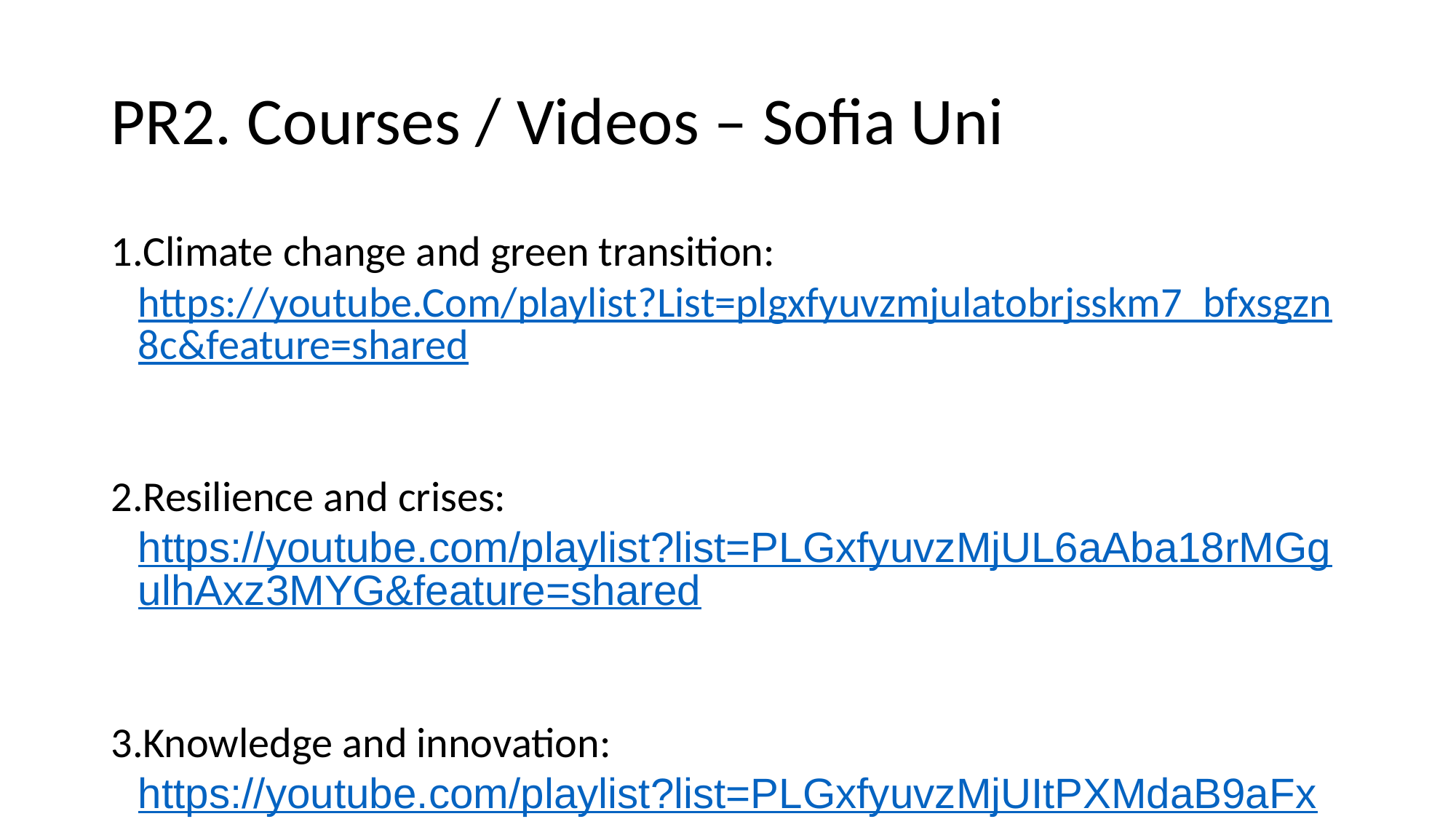

# PR2. Courses / Videos – Sofia Uni
Climate change and green transition: https://youtube.Com/playlist?List=plgxfyuvzmjulatobrjsskm7_bfxsgzn8c&feature=shared

Resilience and crises: https://youtube.com/playlist?list=PLGxfyuvzMjUL6aAba18rMGgulhAxz3MYG&feature=shared

Knowledge and innovation: https://youtube.com/playlist?list=PLGxfyuvzMjUItPXMdaB9aFxUVfmvmdl_3&feature=shared